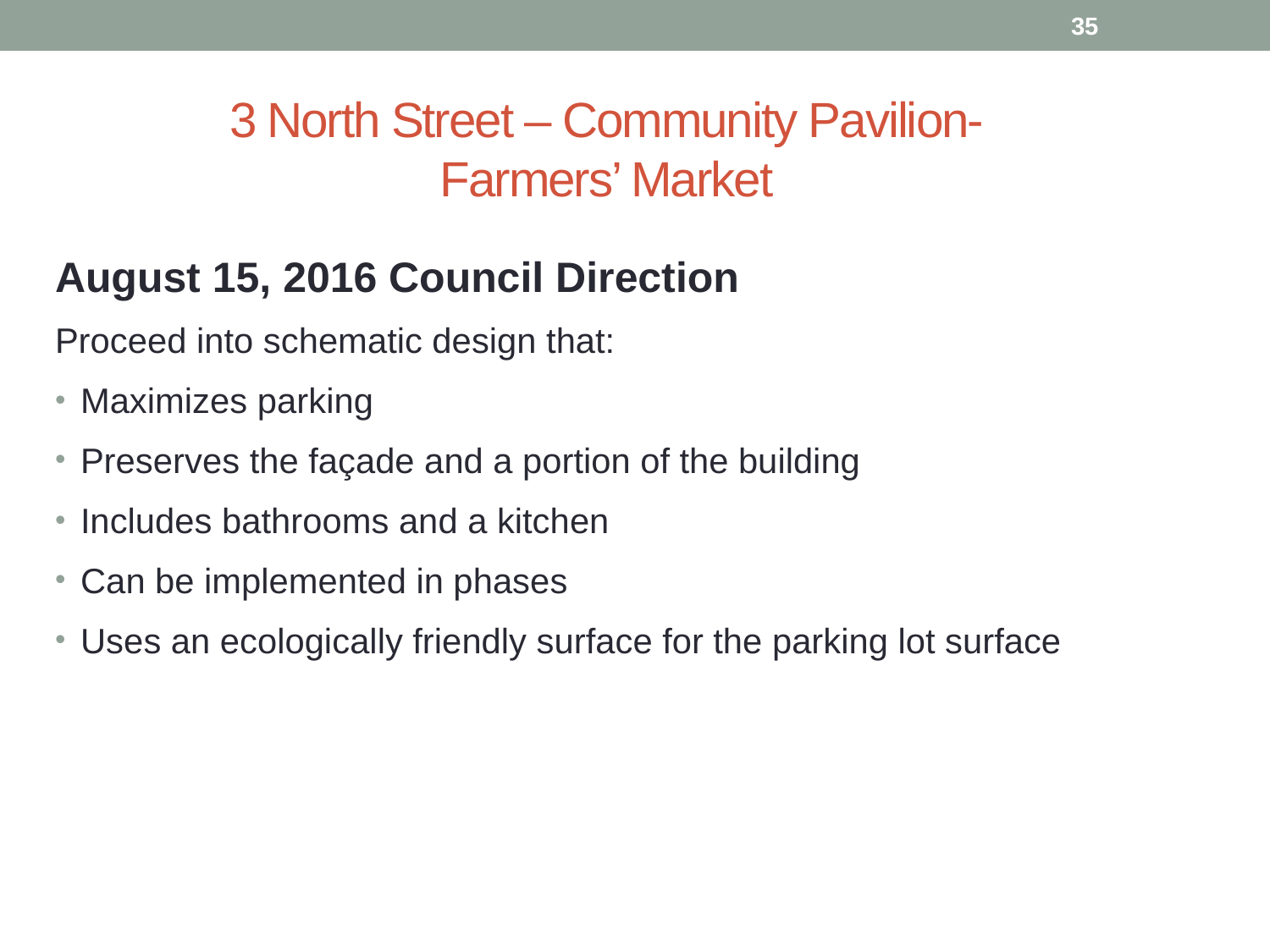

35
# 3 North Street – Community Pavilion- Farmers’ Market
August 15, 2016 Council Direction
Proceed into schematic design that:
Maximizes parking
Preserves the façade and a portion of the building
Includes bathrooms and a kitchen
Can be implemented in phases
Uses an ecologically friendly surface for the parking lot surface